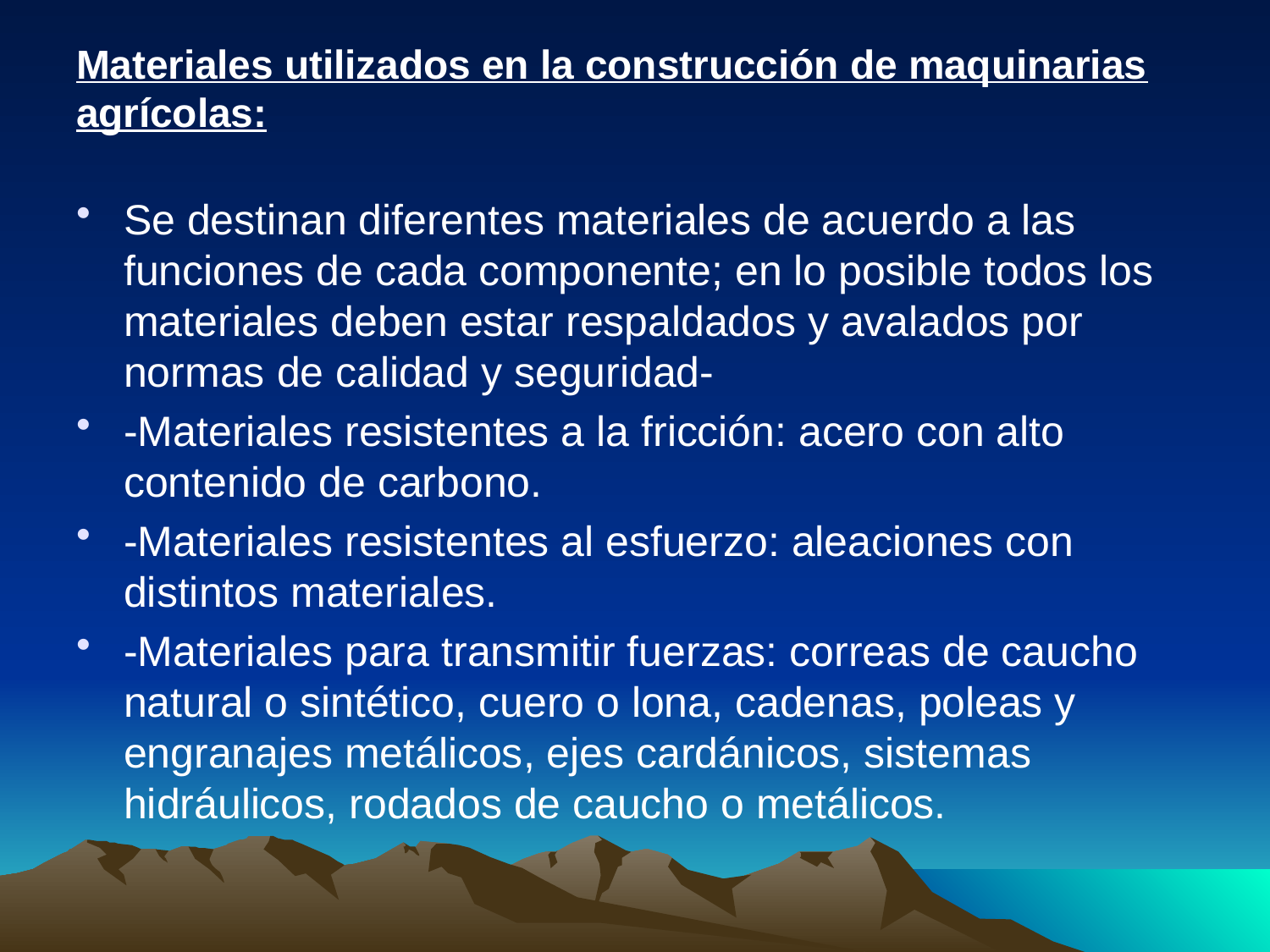

# Materiales utilizados en la construcción de maquinarias agrícolas:
Se destinan diferentes materiales de acuerdo a las funciones de cada componente; en lo posible todos los materiales deben estar respaldados y avalados por normas de calidad y seguridad-
-Materiales resistentes a la fricción: acero con alto contenido de carbono.
-Materiales resistentes al esfuerzo: aleaciones con distintos materiales.
-Materiales para transmitir fuerzas: correas de caucho natural o sintético, cuero o lona, cadenas, poleas y engranajes metálicos, ejes cardánicos, sistemas hidráulicos, rodados de caucho o metálicos.